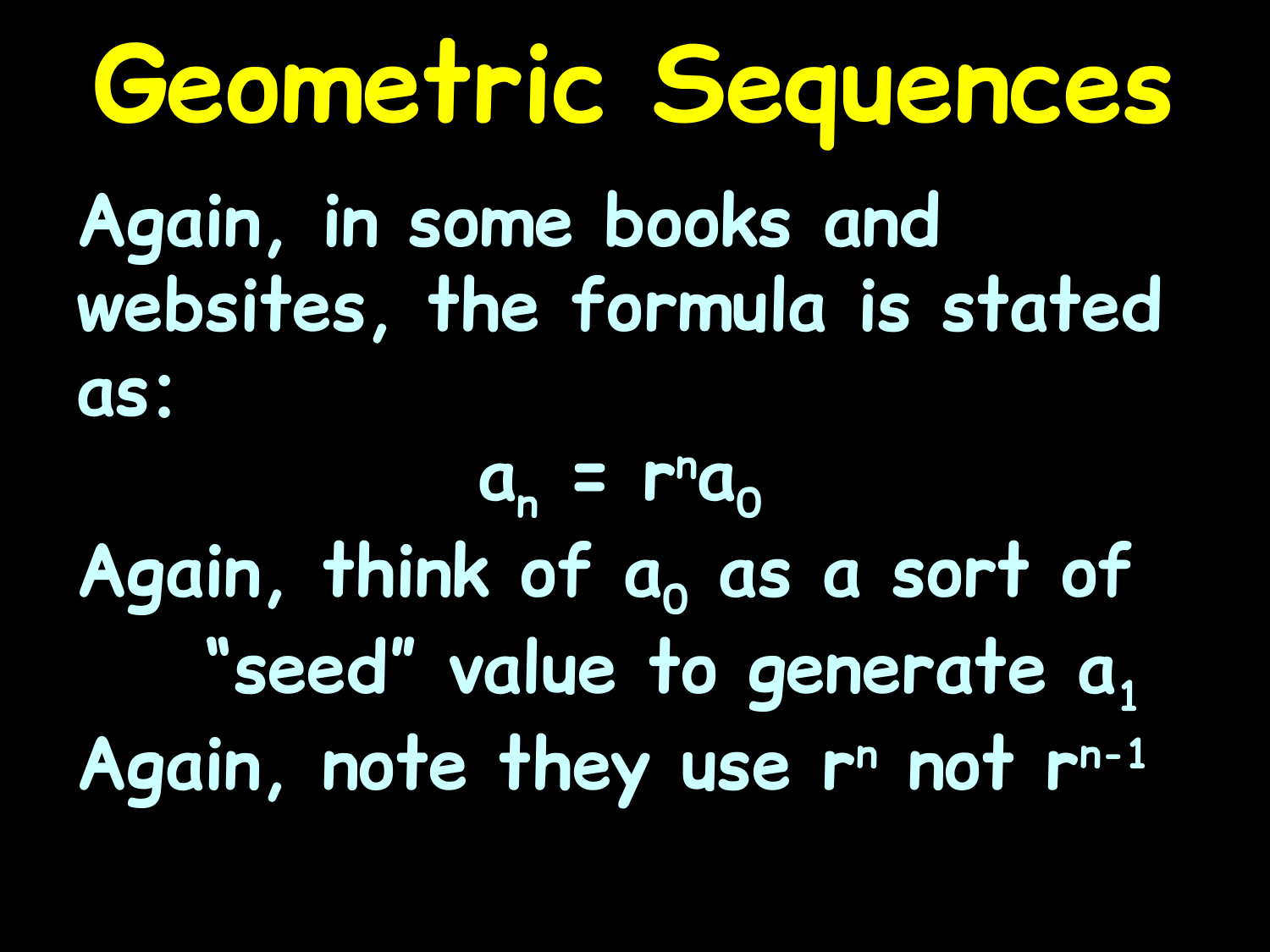

# Geometric Sequences
Again, in some books and websites, the formula is stated as:
an = rna0
Again, think of a0 as a sort of
	“seed” value to generate a1
Again, note they use rn not rn-1